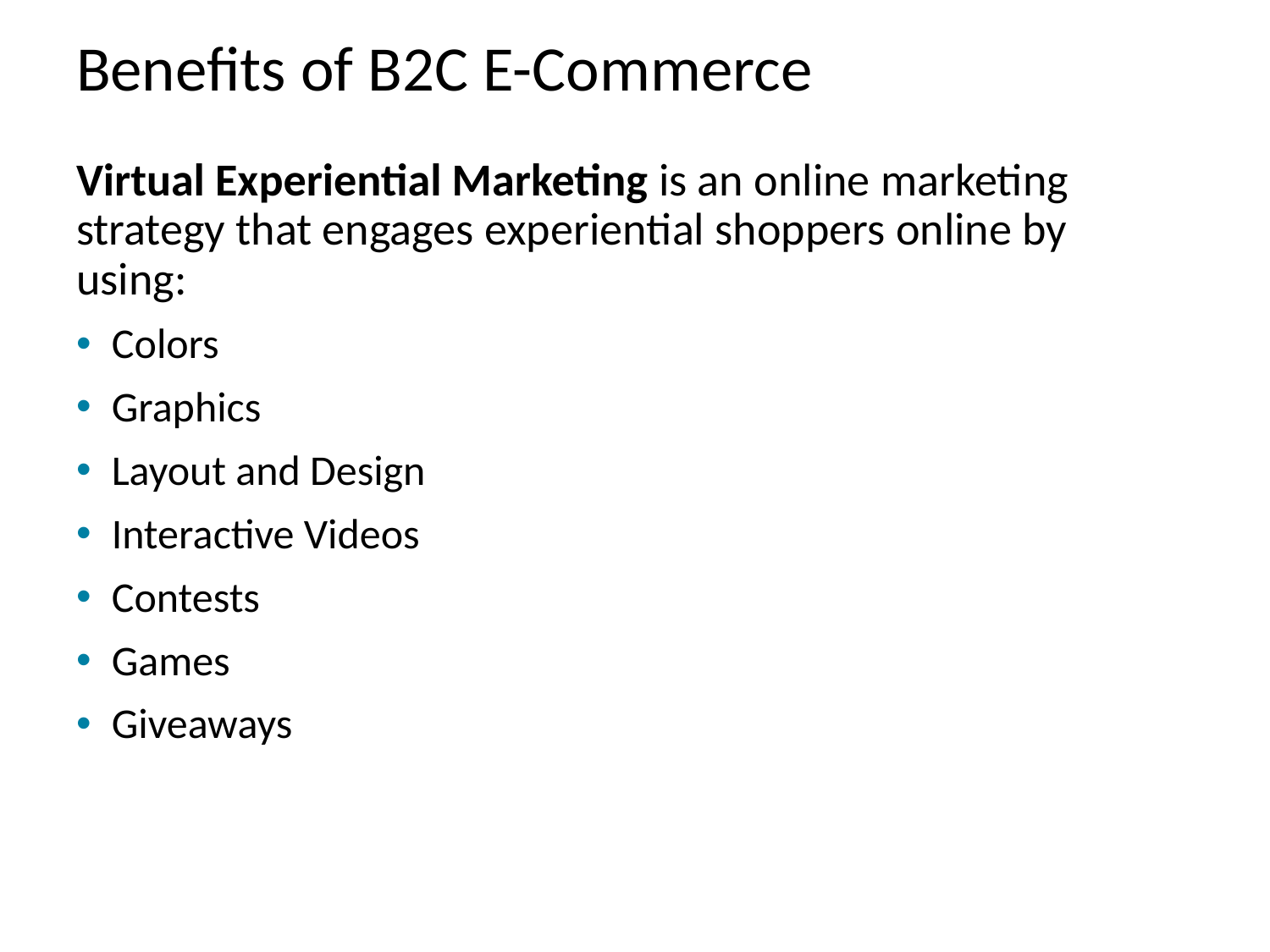

# Benefits of B2C E-Commerce
Virtual Experiential Marketing is an online marketing strategy that engages experiential shoppers online by using:
Colors
Graphics
Layout and Design
Interactive Videos
Contests
Games
Giveaways